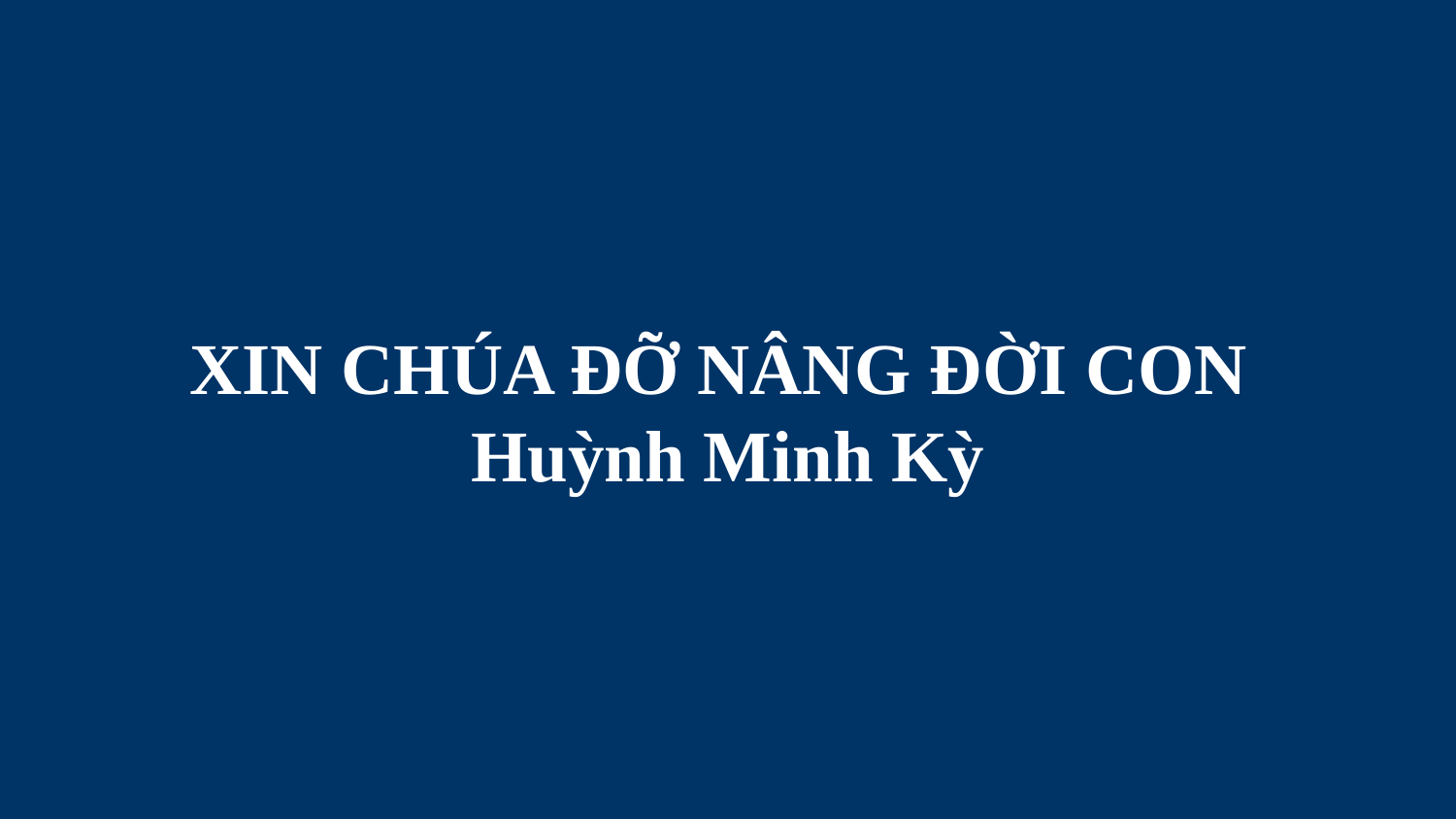

# XIN CHÚA ĐỠ NÂNG ĐỜI CON Huỳnh Minh Kỳ